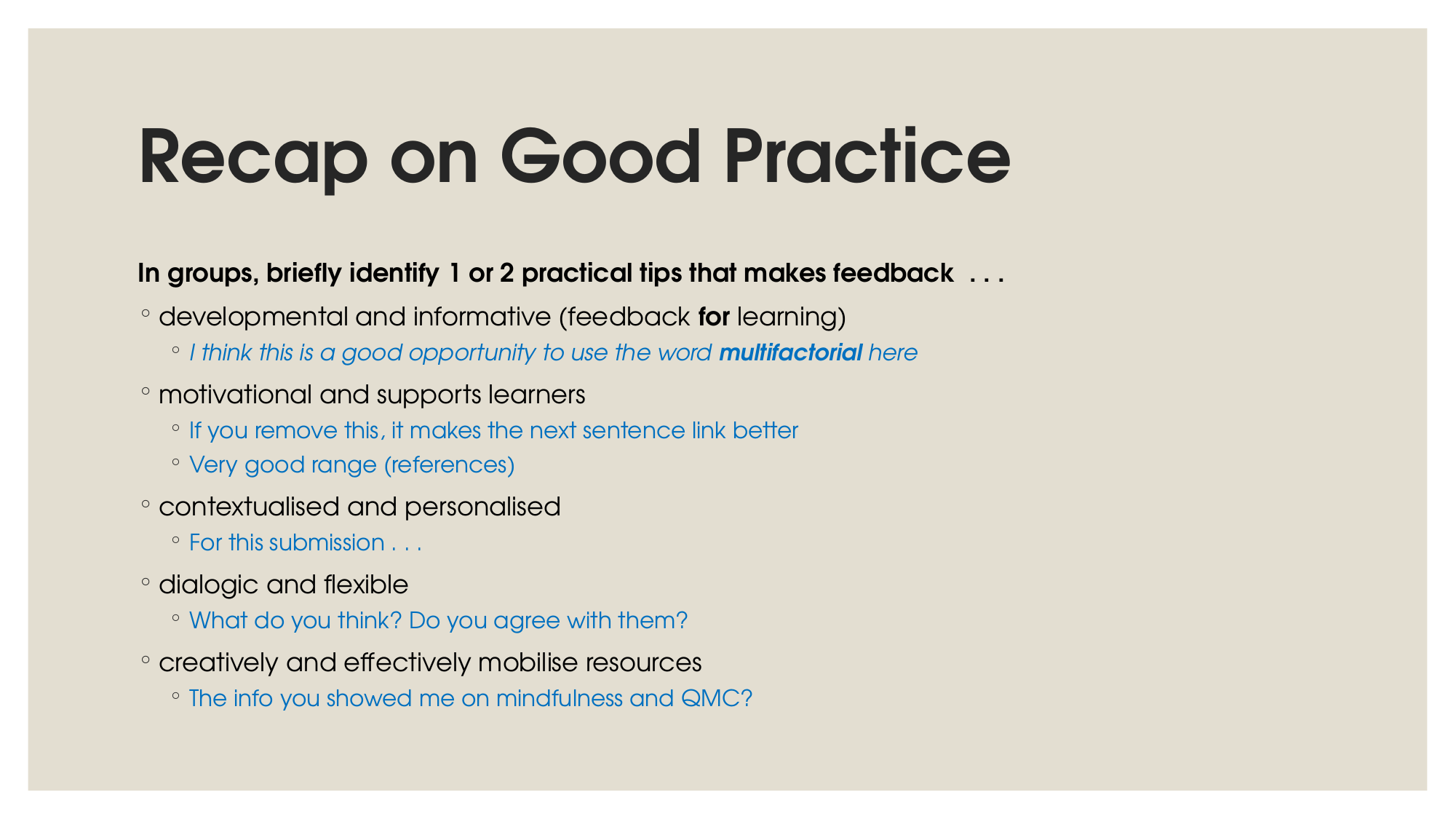

# Recap on Good Practice
In groups, briefly identify 1 or 2 practical tips that makes feedback  . . .
developmental and informative (feedback for learning)
I think this is a good opportunity to use the word multifactorial here
motivational and supports learners
If you remove this, it makes the next sentence link better
Very good range (references)
contextualised and personalised
For this submission . . .
dialogic and flexible
What do you think? Do you agree with them?
creatively and effectively mobilise resources
The info you showed me on mindfulness and QMC?